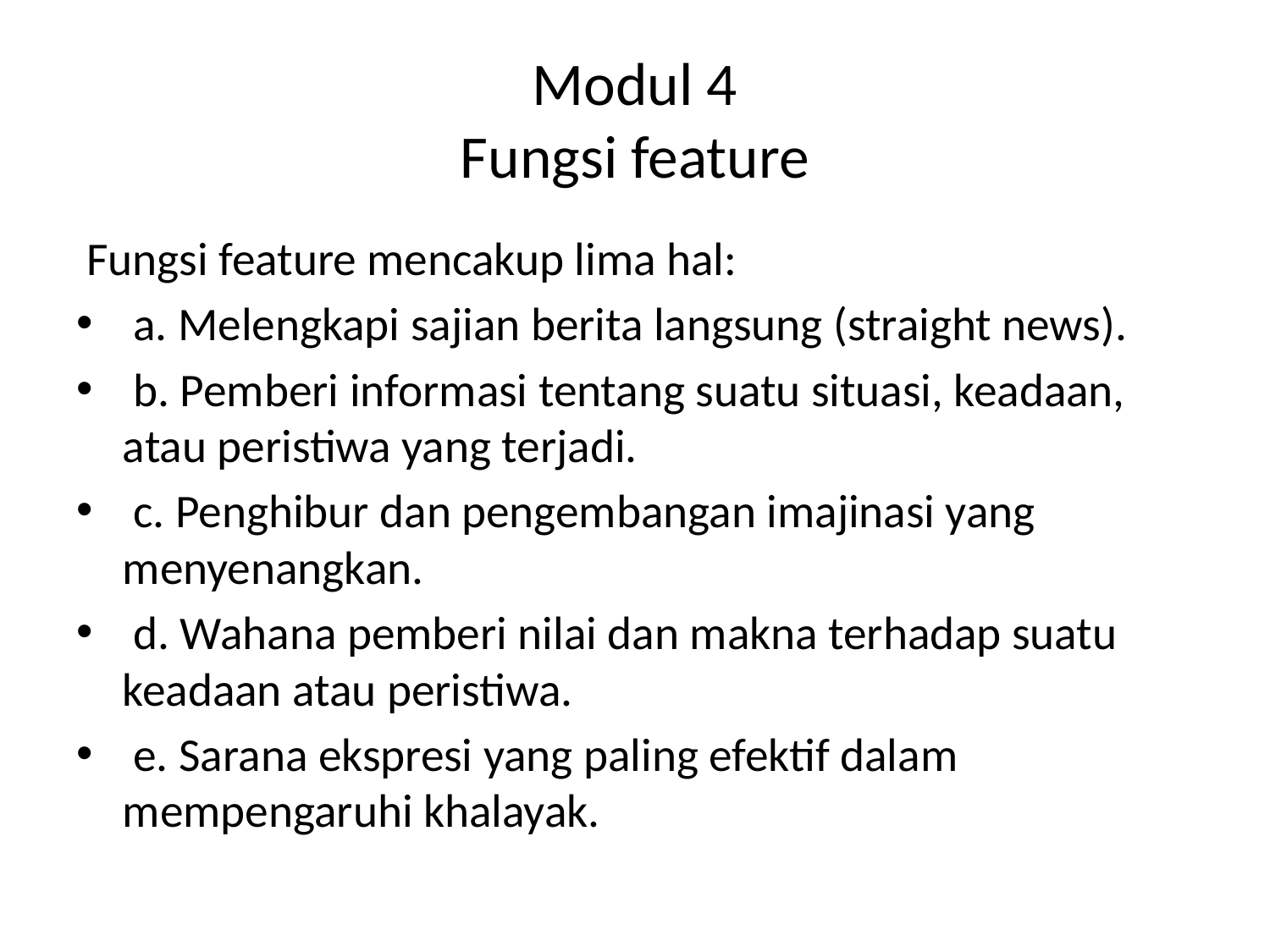

# Modul 4 Fungsi feature
 Fungsi feature mencakup lima hal:
 a. Melengkapi sajian berita langsung (straight news).
 b. Pemberi informasi tentang suatu situasi, keadaan, atau peristiwa yang terjadi.
 c. Penghibur dan pengembangan imajinasi yang menyenangkan.
 d. Wahana pemberi nilai dan makna terhadap suatu keadaan atau peristiwa.
 e. Sarana ekspresi yang paling efektif dalam mempengaruhi khalayak.